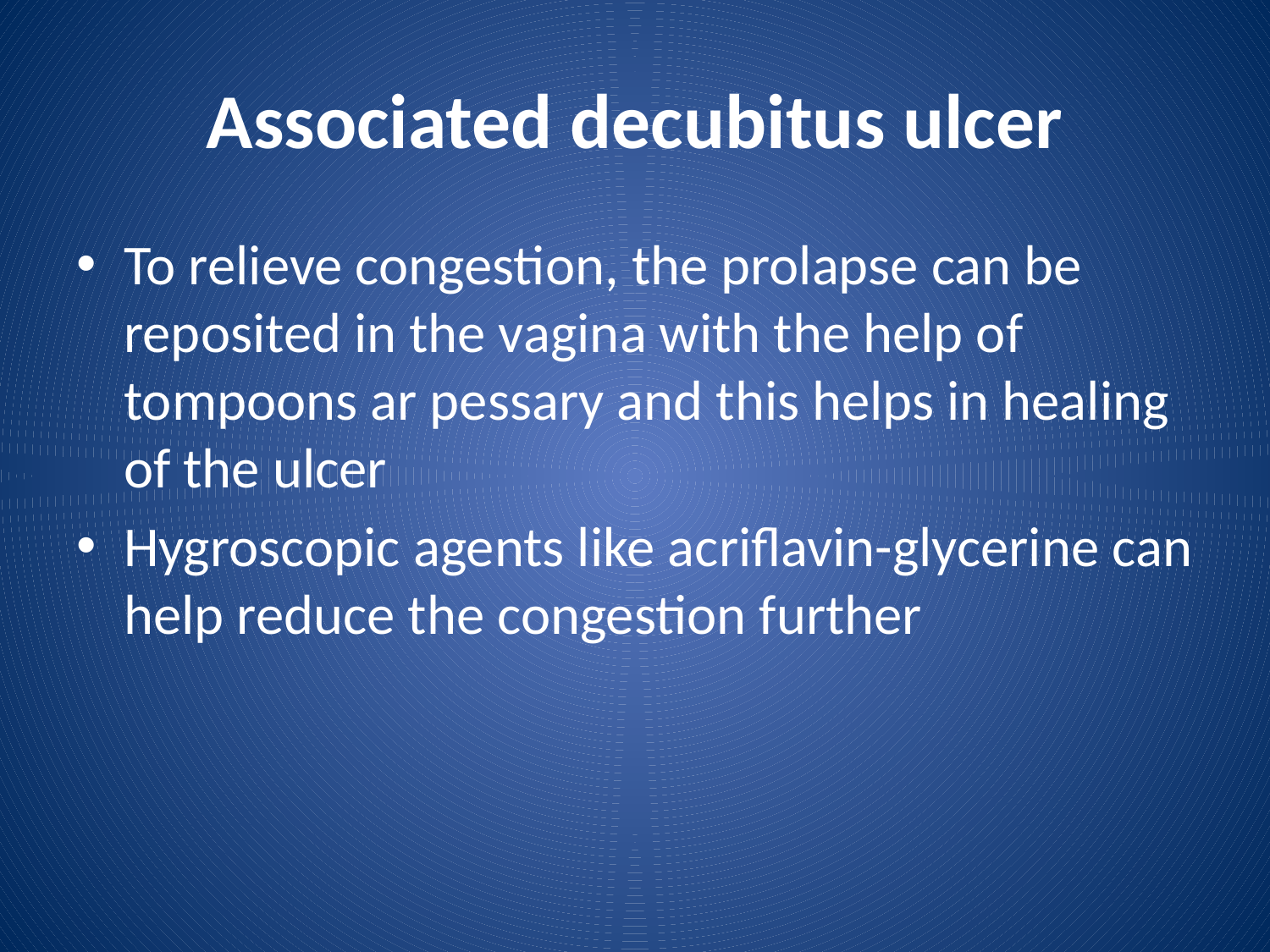

# Associated decubitus ulcer
To relieve congestion, the prolapse can be reposited in the vagina with the help of tompoons ar pessary and this helps in healing of the ulcer
Hygroscopic agents like acriflavin-glycerine can help reduce the congestion further